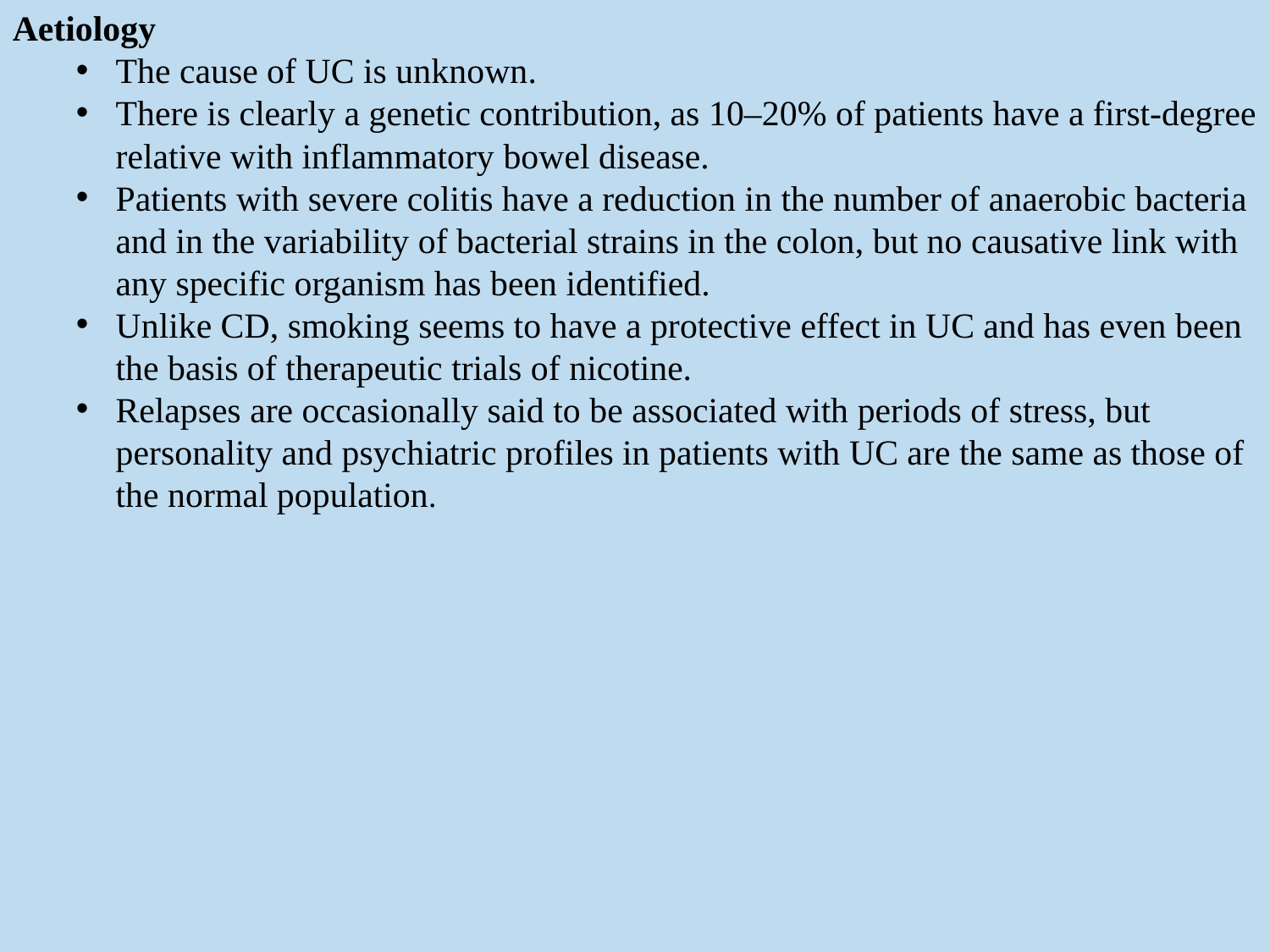

Aetiology
The cause of UC is unknown.
There is clearly a genetic contribution, as 10–20% of patients have a first-degree relative with inflammatory bowel disease.
Patients with severe colitis have a reduction in the number of anaerobic bacteria and in the variability of bacterial strains in the colon, but no causative link with any specific organism has been identified.
Unlike CD, smoking seems to have a protective effect in UC and has even been the basis of therapeutic trials of nicotine.
Relapses are occasionally said to be associated with periods of stress, but personality and psychiatric profiles in patients with UC are the same as those of the normal population.